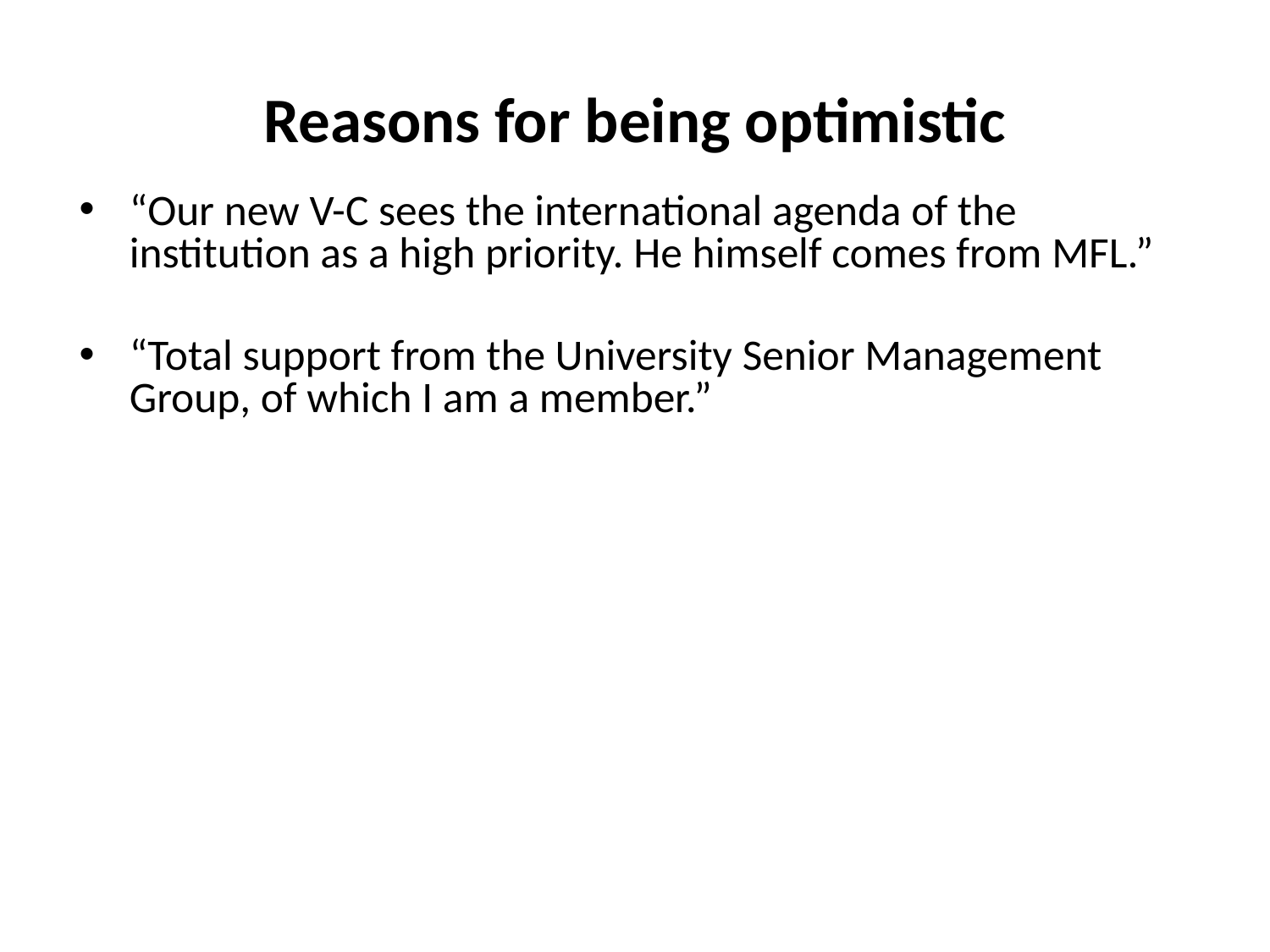

# Reasons for being optimistic
“Our new V-C sees the international agenda of the institution as a high priority. He himself comes from MFL.”

“Total support from the University Senior Management Group, of which I am a member.”

“Insatiable demand for language learning, high quality courses with high rates of continuity, support from colleges for flagship programme.“

“Continuous increase in student numbers, students voting with their feet to join a language class, strong support for languages from the University Executive, internationalisation agenda”